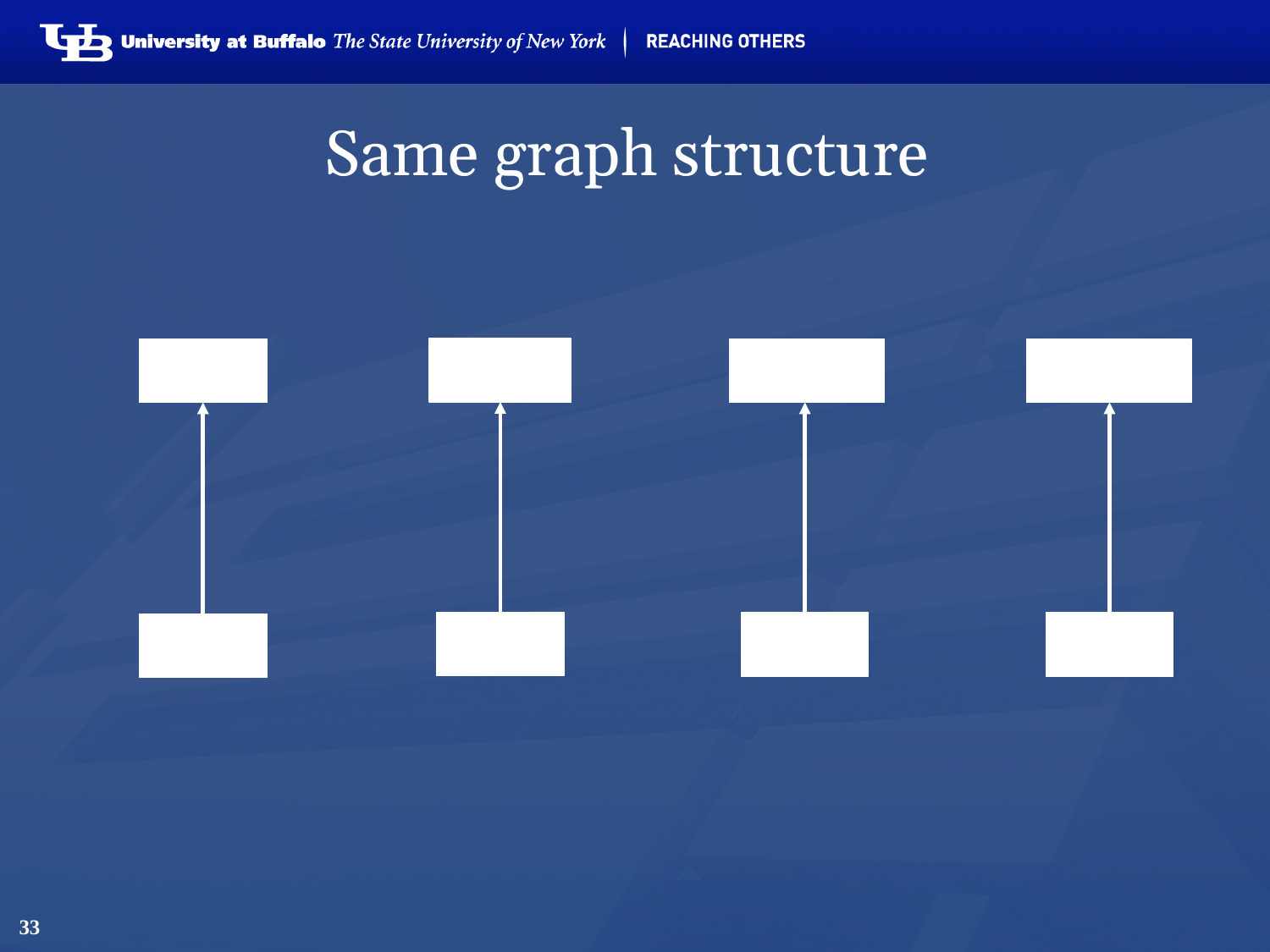

# Same graph structure
parent
son
Mary
John
mother
son
mother
John
33